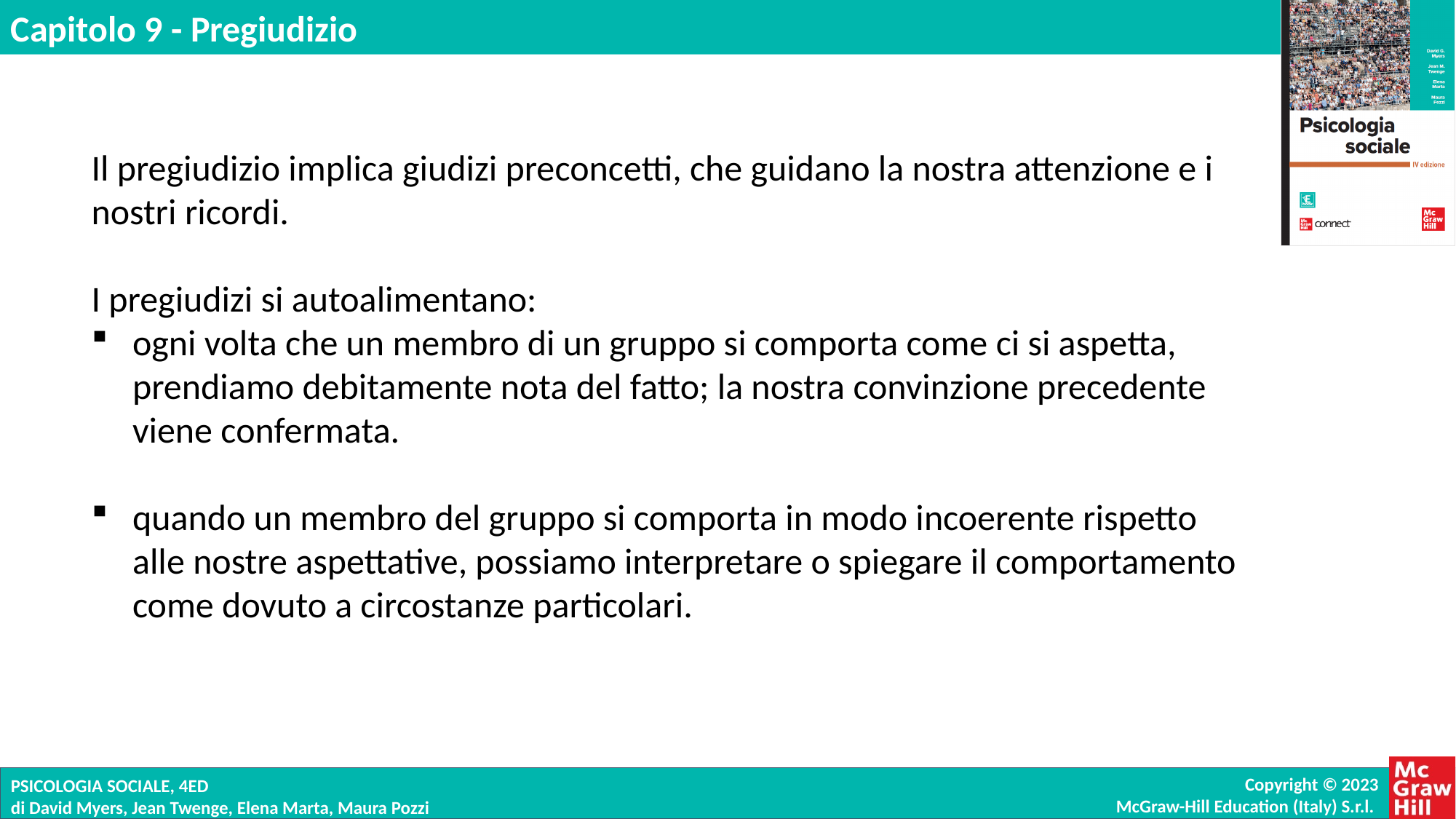

Il pregiudizio implica giudizi preconcetti, che guidano la nostra attenzione e i nostri ricordi.

I pregiudizi si autoalimentano:
ogni volta che un membro di un gruppo si comporta come ci si aspetta, prendiamo debitamente nota del fatto; la nostra convinzione precedente viene confermata.
quando un membro del gruppo si comporta in modo incoerente rispetto alle nostre aspettative, possiamo interpretare o spiegare il comportamento come dovuto a circostanze particolari.